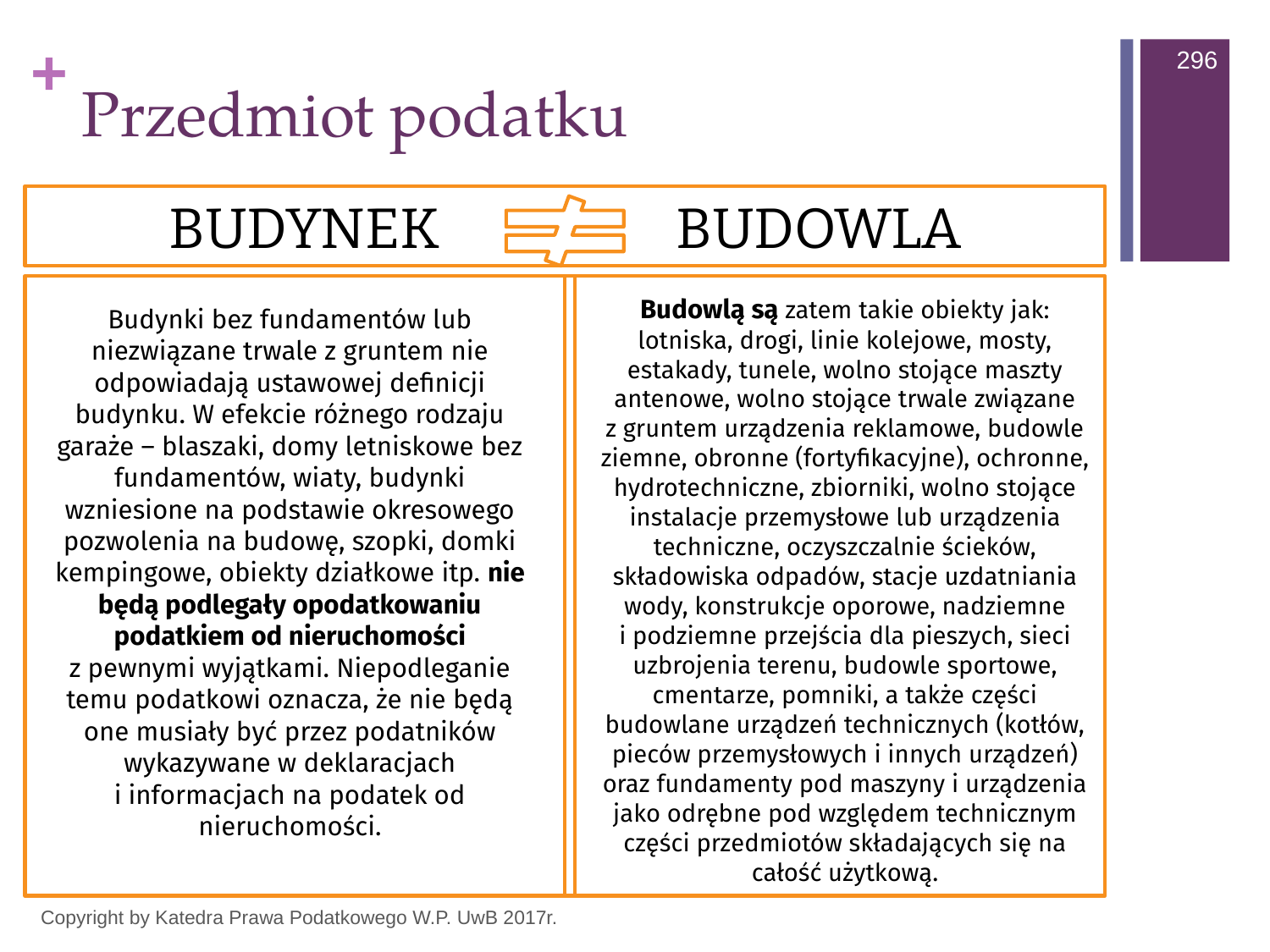

296
# Przedmiot podatku
BUDYNEK                     BUDOWLA

Budowlą są zatem takie obiekty jak: lotniska, drogi, linie kolejowe, mosty, estakady, tunele, wolno stojące maszty antenowe, wolno stojące trwale związane z gruntem urządzenia reklamowe, budowle ziemne, obronne (fortyfikacyjne), ochronne, hydrotechniczne, zbiorniki, wolno stojące instalacje przemysłowe lub urządzenia techniczne, oczyszczalnie ścieków, składowiska odpadów, stacje uzdatniania wody, konstrukcje oporowe, nadziemne i podziemne przejścia dla pieszych, sieci uzbrojenia terenu, budowle sportowe, cmentarze, pomniki, a także części budowlane urządzeń technicznych (kotłów, pieców przemysłowych i innych urządzeń) oraz fundamenty pod maszyny i urządzenia jako odrębne pod względem technicznym części przedmiotów składających się na całość użytkową.

Budynki bez fundamentów lub niezwiązane trwale z gruntem nie odpowiadają ustawowej definicji budynku. W efekcie różnego rodzaju garaże – blaszaki, domy letniskowe bez fundamentów, wiaty, budynki wzniesione na podstawie okresowego pozwolenia na budowę, szopki, domki kempingowe, obiekty działkowe itp. nie będą podlegały opodatkowaniu podatkiem od nieruchomości z pewnymi wyjątkami. Niepodleganie temu podatkowi oznacza, że nie będą one musiały być przez podatników wykazywane w deklaracjach i informacjach na podatek od nieruchomości.

Copyright by Katedra Prawa Podatkowego W.P. UwB 2017r.